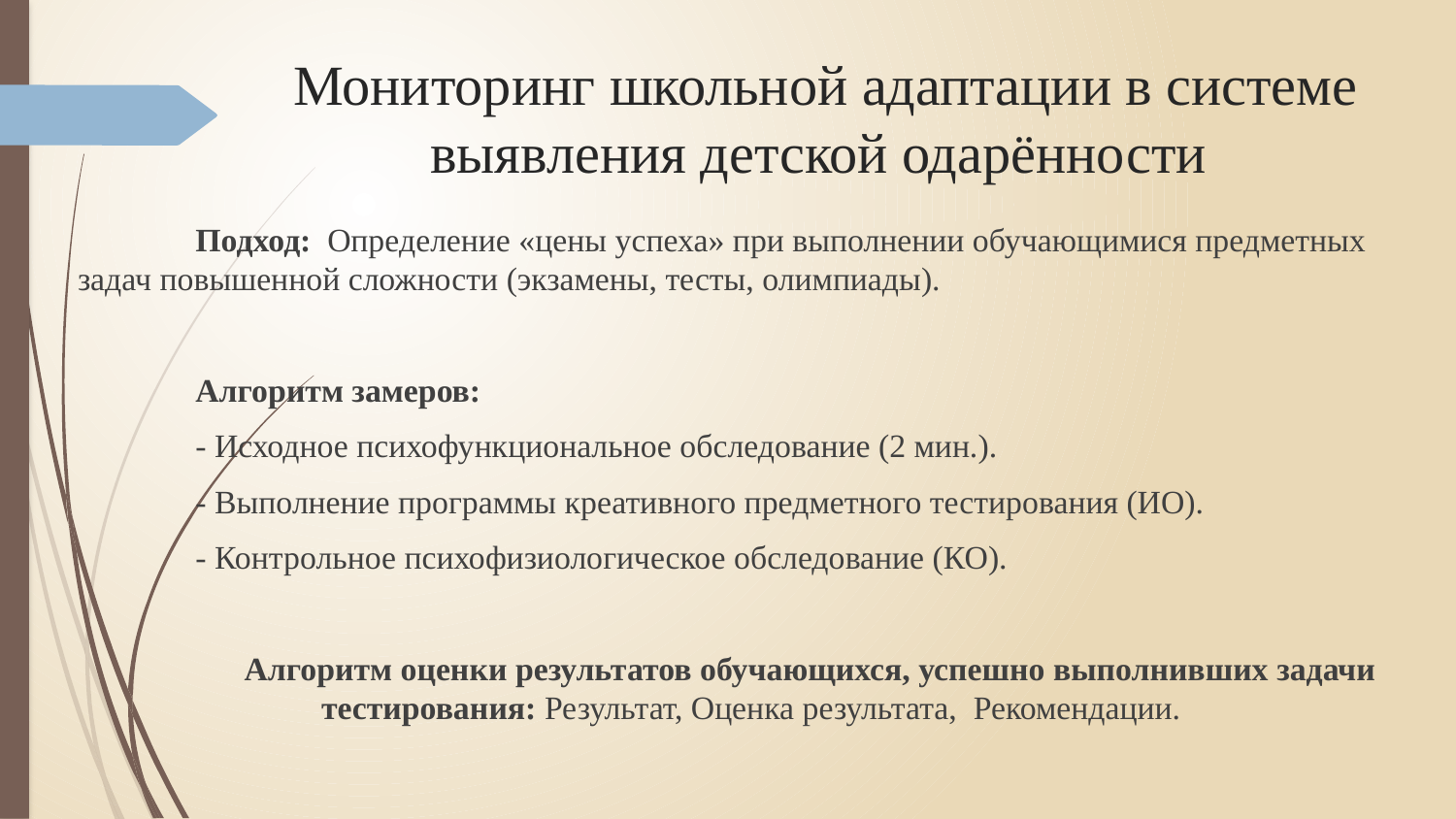

# Мониторинг школьной адаптации в системе выявления детской одарённости
	Подход:  Определение «цены успеха» при выполнении обучающимися предметных задач повышенной сложности (экзамены, тесты, олимпиады).

	Алгоритм замеров:
	- Исходное психофункциональное обследование (2 мин.).
	- Выполнение программы креативного предметного тестирования (ИО).
	- Контрольное психофизиологическое обследование (КО).

	Алгоритм оценки результатов обучающихся, успешно выполнивших задачи тестирования: Результат, Оценка результата,  Рекомендации.